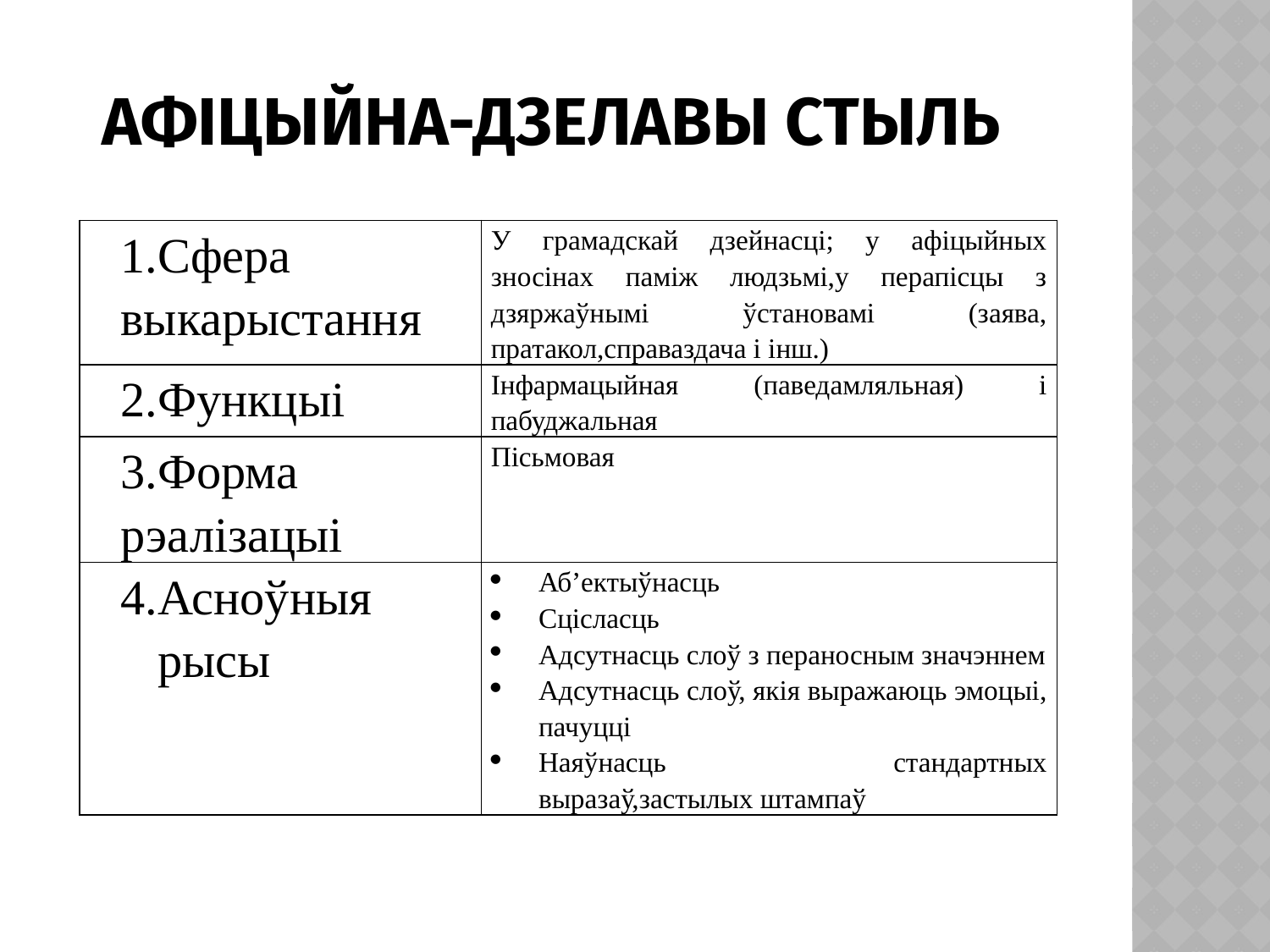

# Афіцыйна-дзелавы стыль
| 1.Сфера выкарыстання | У грамадскай дзейнасці; у афіцыйных зносінах паміж людзьмі,у перапісцы з дзяржаўнымі ўстановамі (заява, пратакол,справаздача і інш.) |
| --- | --- |
| 2.Функцыі | Інфармацыйная (паведамляльная) і пабуджальная |
| 3.Форма рэалізацыі | Пісьмовая |
| 4.Асноўныя рысы | Аб’ектыўнасць Сцісласць Адсутнасць слоў з пераносным значэннем Адсутнасць слоў, якія выражаюць эмоцыі, пачуцці Наяўнасць стандартных выразаў,застылых штампаў |